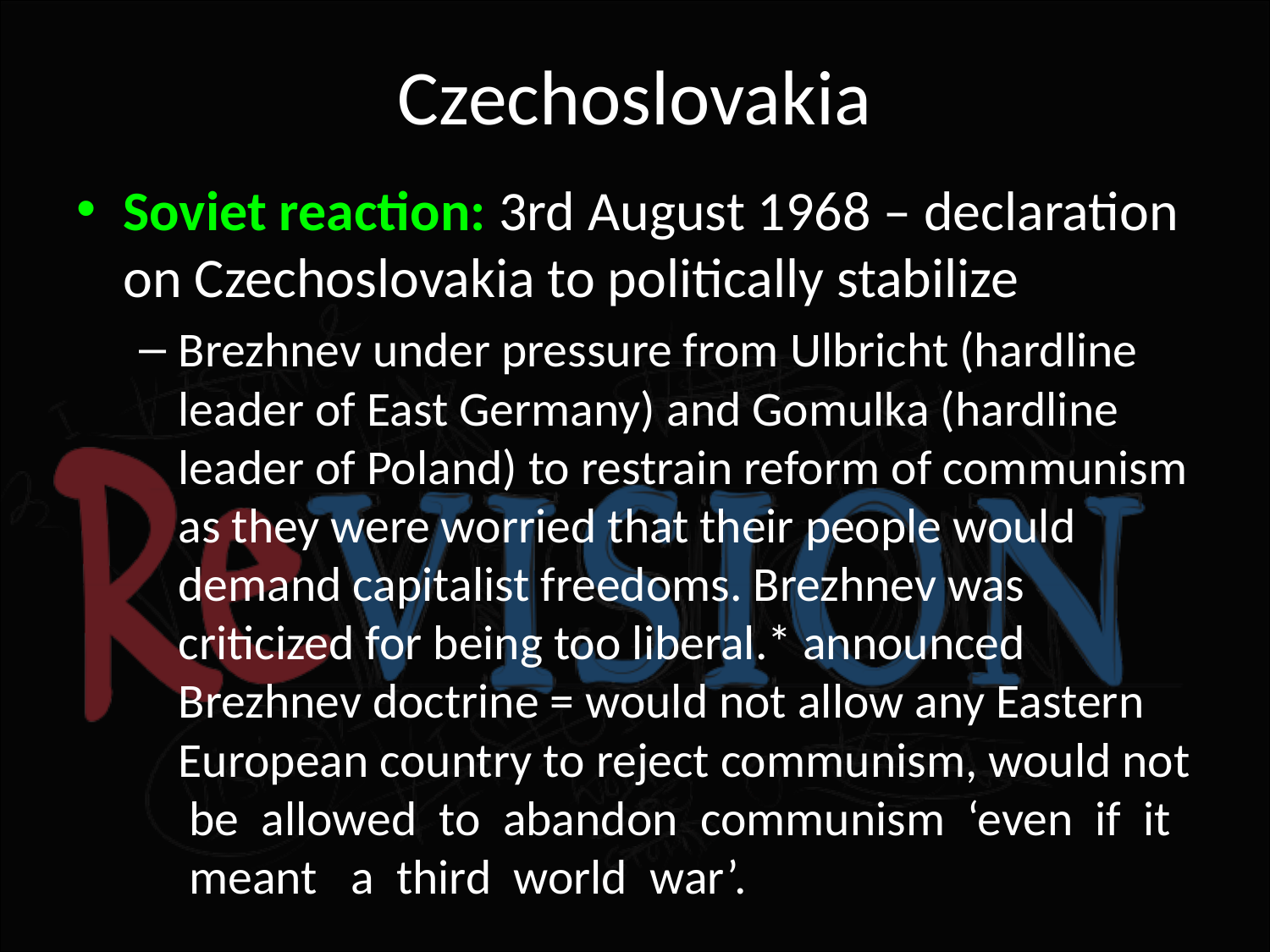

# Czechoslovakia
Soviet reaction: 3rd August 1968 – declaration on Czechoslovakia to politically stabilize
Brezhnev under pressure from Ulbricht (hardline leader of East Germany) and Gomulka (hardline leader of Poland) to restrain reform of communism as they were worried that their people would demand capitalist freedoms. Brezhnev was criticized for being too liberal.* announced Brezhnev doctrine = would not allow any Eastern European country to reject communism, would not  be  allowed  to  abandon  communism  ‘even  if  it  meant   a  third  world  war’.